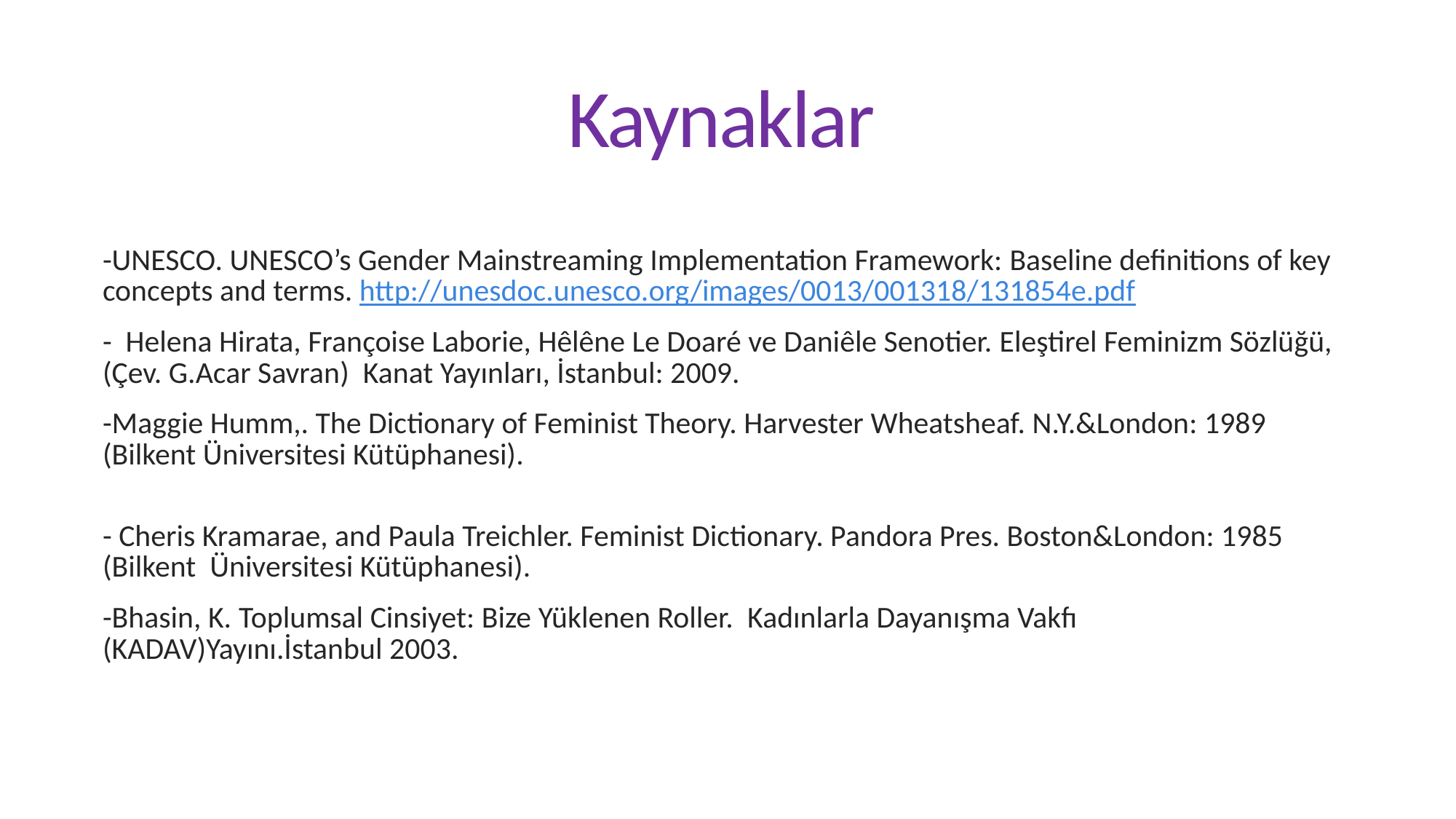

# Kaynaklar
-UNESCO. UNESCO’s Gender Mainstreaming Implementation Framework: Baseline definitions of key concepts and terms. http://unesdoc.unesco.org/images/0013/001318/131854e.pdf
-  Helena Hirata, Françoise Laborie, Hêlêne Le Doaré ve Daniêle Senotier. Eleştirel Feminizm Sözlüğü, (Çev. G.Acar Savran)  Kanat Yayınları, İstanbul: 2009.
-Maggie Humm,. The Dictionary of Feminist Theory. Harvester Wheatsheaf. N.Y.&London: 1989 (Bilkent Üniversitesi Kütüphanesi).
- Cheris Kramarae, and Paula Treichler. Feminist Dictionary. Pandora Pres. Boston&London: 1985 (Bilkent  Üniversitesi Kütüphanesi).
-Bhasin, K. Toplumsal Cinsiyet: Bize Yüklenen Roller.  Kadınlarla Dayanışma Vakfı (KADAV)Yayını.İstanbul 2003.